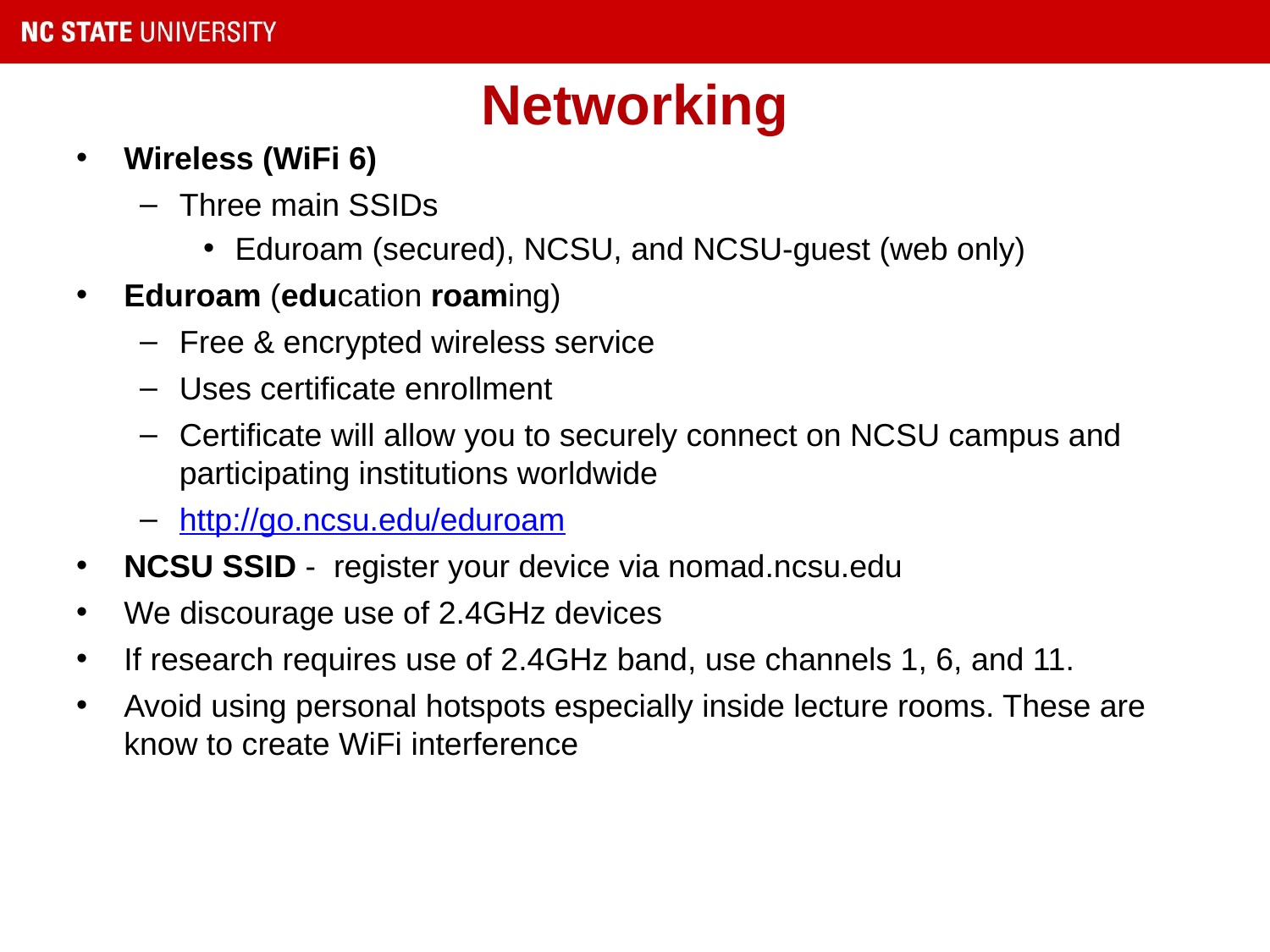

# Networking
Wireless (WiFi 6)
Three main SSIDs
Eduroam (secured), NCSU, and NCSU-guest (web only)
Eduroam (education roaming)
Free & encrypted wireless service
Uses certificate enrollment
Certificate will allow you to securely connect on NCSU campus and participating institutions worldwide
http://go.ncsu.edu/eduroam
NCSU SSID -  register your device via nomad.ncsu.edu
We discourage use of 2.4GHz devices
If research requires use of 2.4GHz band, use channels 1, 6, and 11.
Avoid using personal hotspots especially inside lecture rooms. These are know to create WiFi interference